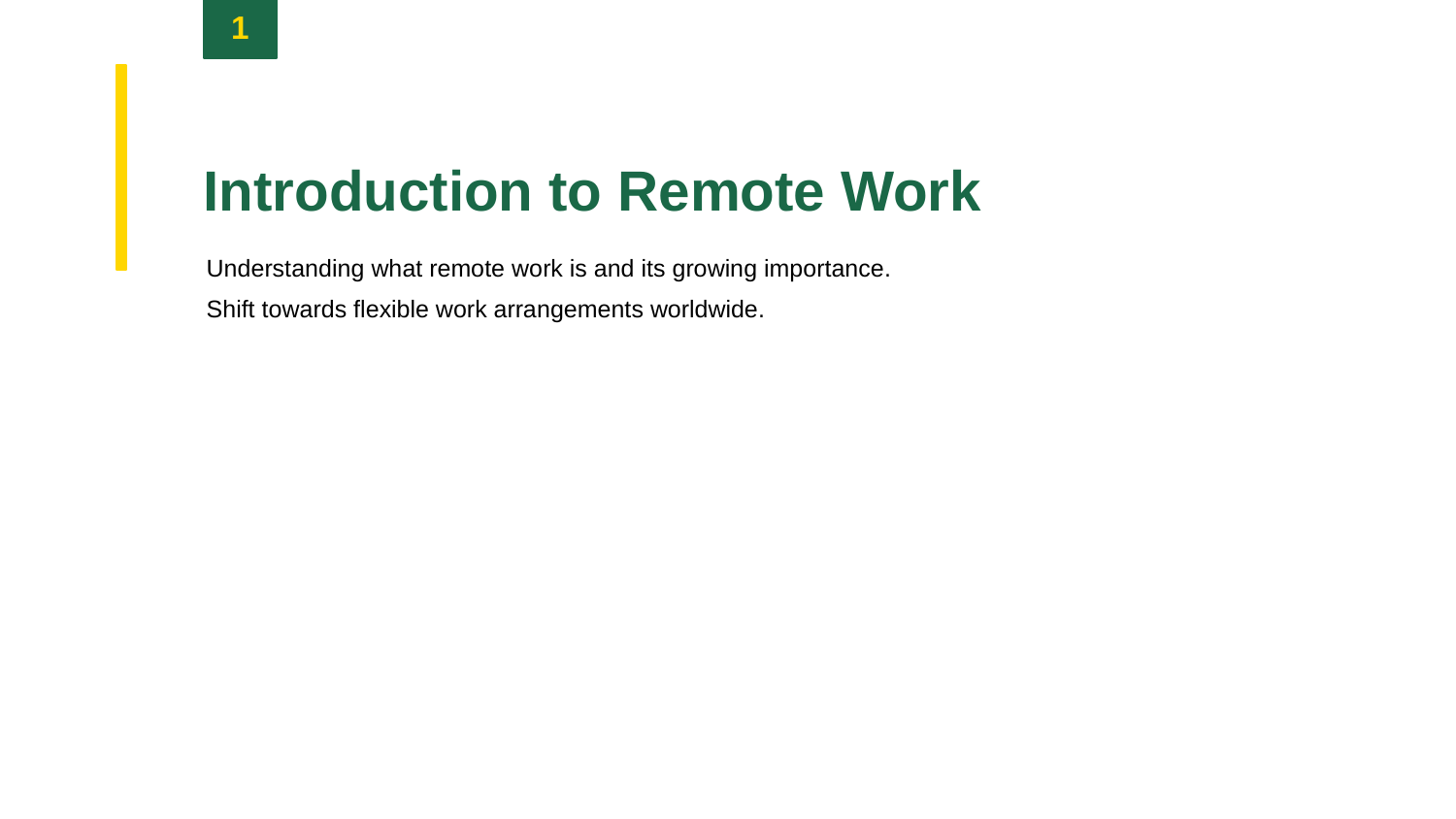

1

Introduction to Remote Work
Understanding what remote work is and its growing importance.
Shift towards flexible work arrangements worldwide.